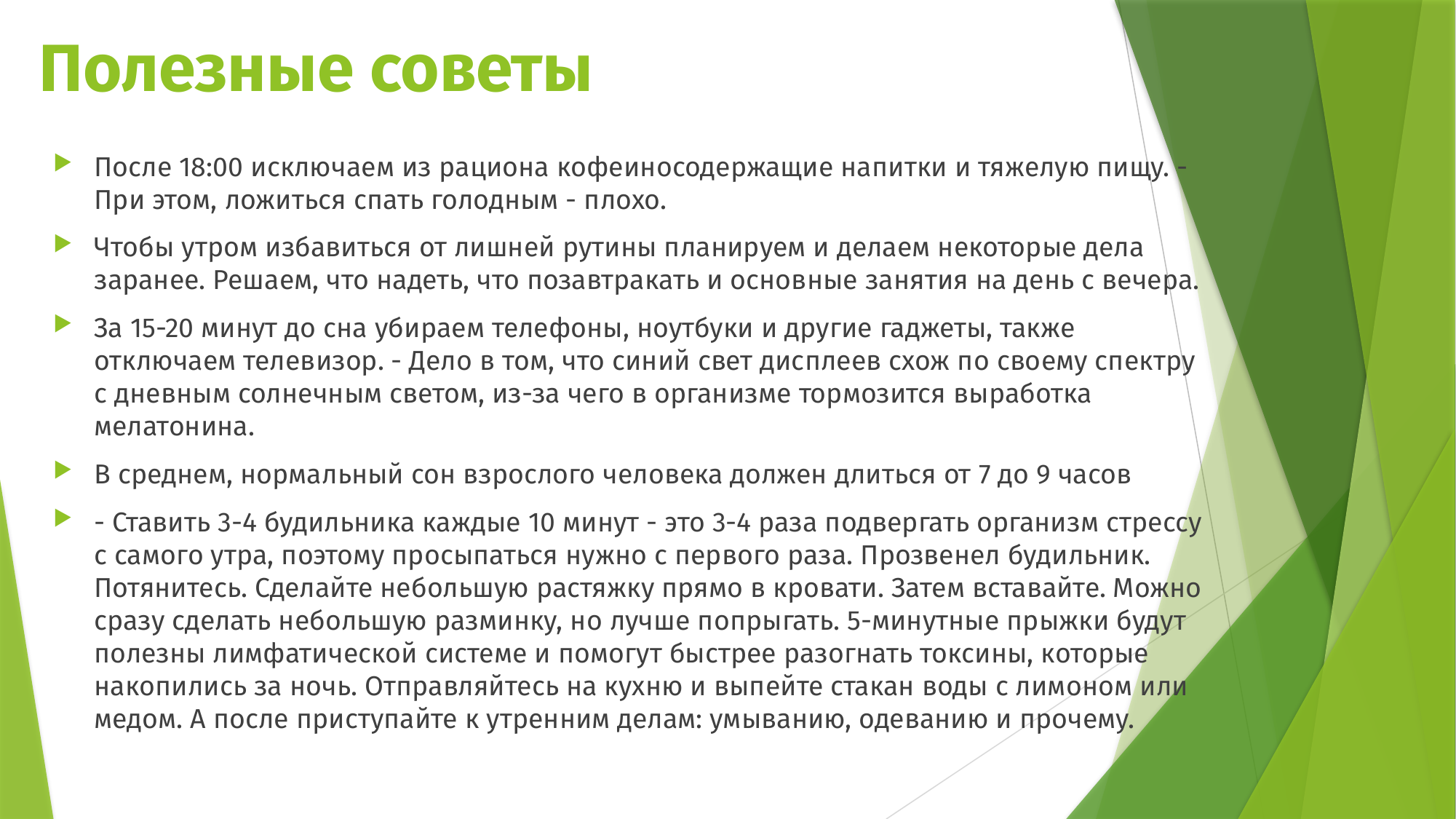

# Полезные советы
После 18:00 исключаем из рациона кофеиносодержащие напитки и тяжелую пищу. - При этом, ложиться спать голодным - плохо.
Чтобы утром избавиться от лишней рутины планируем и делаем некоторые дела заранее. Решаем, что надеть, что позавтракать и основные занятия на день с вечера.
За 15-20 минут до сна убираем телефоны, ноутбуки и другие гаджеты, также отключаем телевизор. - Дело в том, что синий свет дисплеев схож по своему спектру с дневным солнечным светом, из-за чего в организме тормозится выработка мелатонина.
В среднем, нормальный сон взрослого человека должен длиться от 7 до 9 часов
- Ставить 3-4 будильника каждые 10 минут - это 3-4 раза подвергать организм стрессу с самого утра, поэтому просыпаться нужно с первого раза. Прозвенел будильник. Потянитесь. Сделайте небольшую растяжку прямо в кровати. Затем вставайте. Можно сразу сделать небольшую разминку, но лучше попрыгать. 5-минутные прыжки будут полезны лимфатической системе и помогут быстрее разогнать токсины, которые накопились за ночь. Отправляйтесь на кухню и выпейте стакан воды с лимоном или медом. А после приступайте к утренним делам: умыванию, одеванию и прочему.